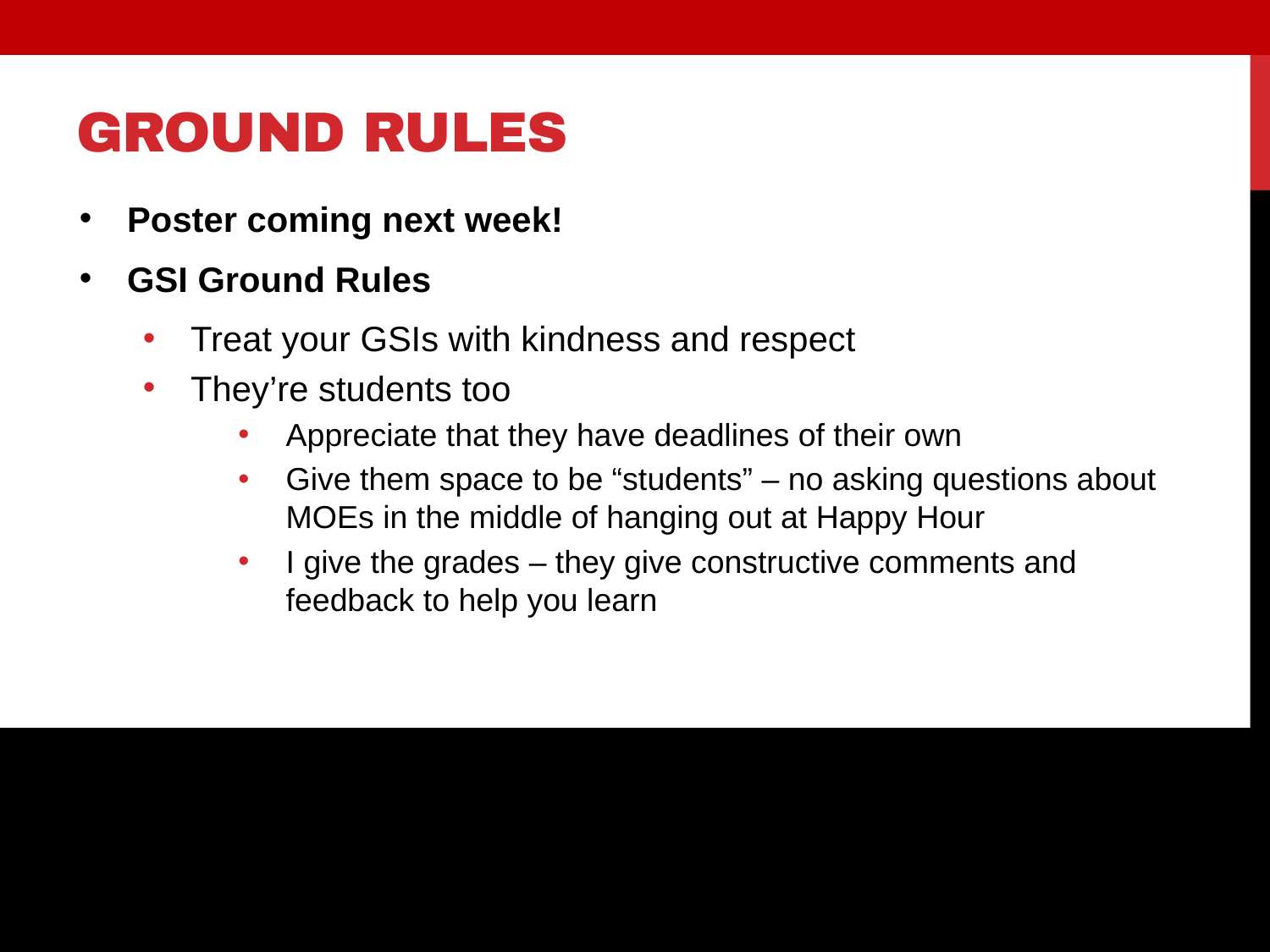

# Ground rules
Poster coming next week!
GSI Ground Rules
Treat your GSIs with kindness and respect
They’re students too
Appreciate that they have deadlines of their own
Give them space to be “students” – no asking questions about MOEs in the middle of hanging out at Happy Hour
I give the grades – they give constructive comments and feedback to help you learn